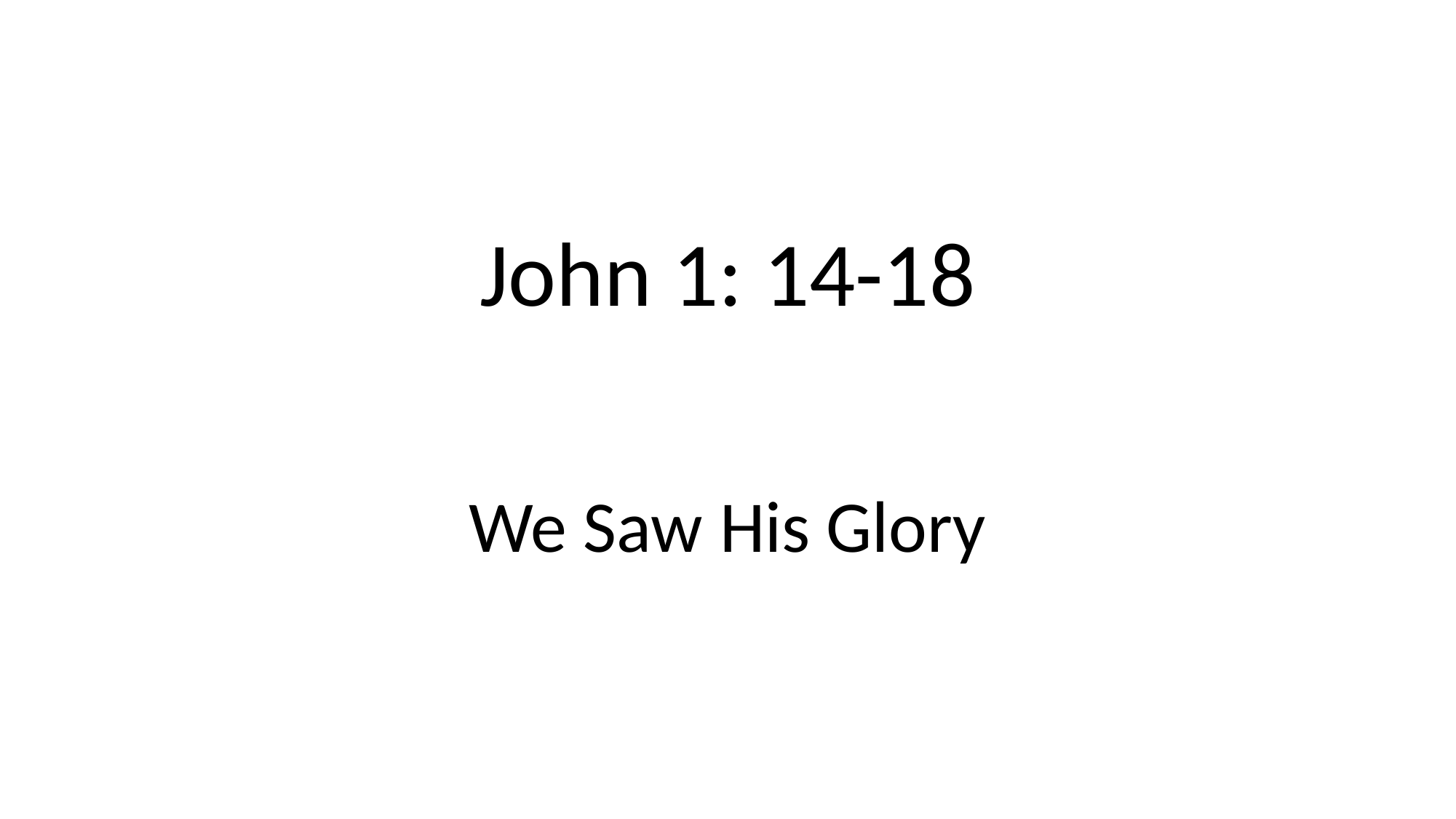

# John 1: 14-18
We Saw His Glory